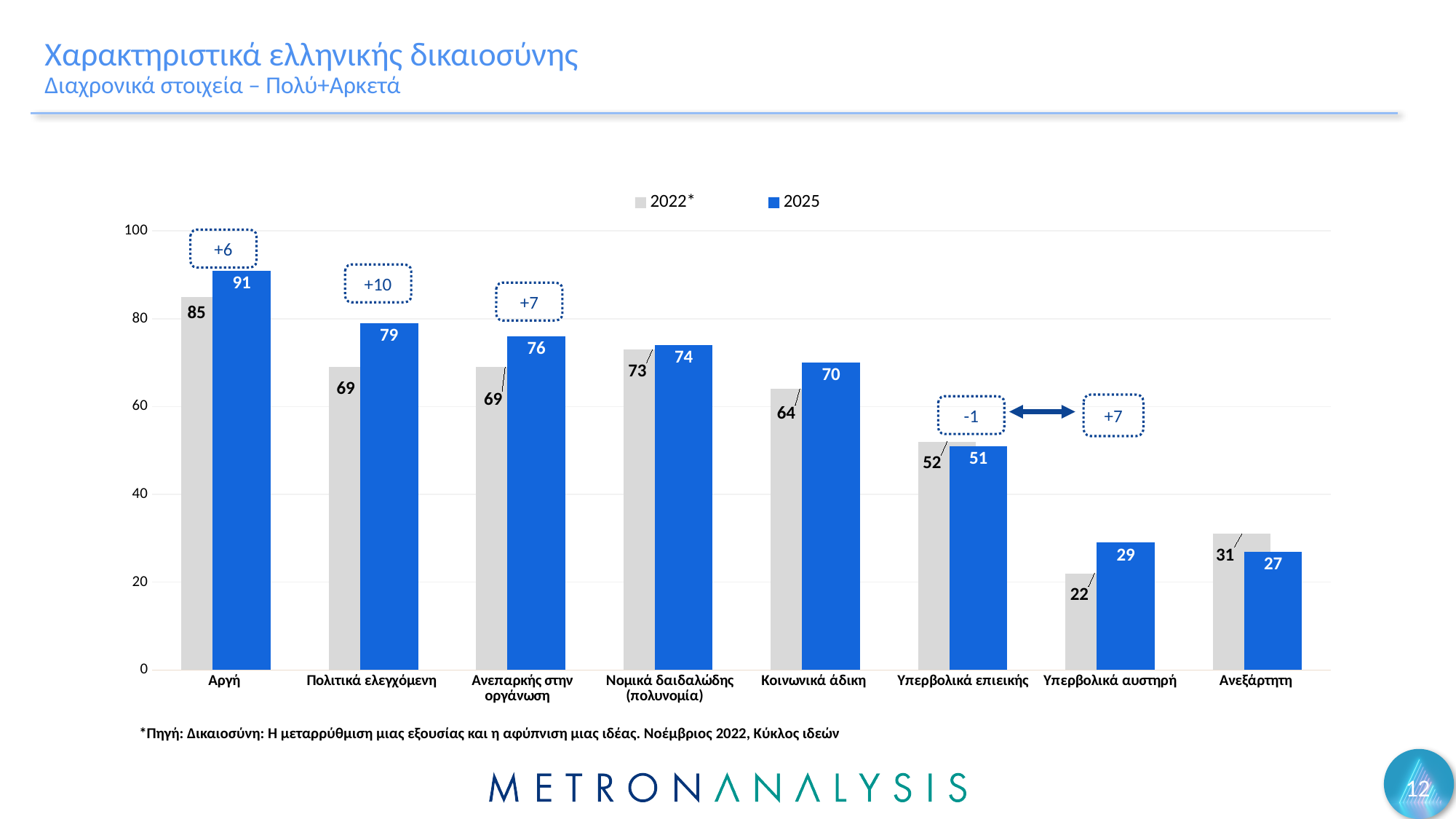

# Χαρακτηριστικά ελληνικής δικαιοσύνης Διαχρονικά στοιχεία – Πολύ+Αρκετά

### Chart

| Category | 2022* | 2025 |
|---|---|---|
|  Αργή   | 85.0 | 91.0 |
|  Πολιτικά ελεγχόμενη   | 69.0 | 79.0 |
|  Ανεπαρκής στην οργάνωση   | 69.0 | 76.0 |
|  Νομικά δαιδαλώδης (πολυνομία)   | 73.0 | 74.0 |
|  Κοινωνικά άδικη   | 64.0 | 70.0 |
|  Υπερβολικά επιεικής   | 52.0 | 51.0 |
|  Υπερβολικά αυστηρή   | 22.0 | 29.0 |
|  Ανεξάρτητη   | 31.0 | 27.0 |
+6
+10
+7
+7
-1
*Πηγή: Δικαιοσύνη: Η μεταρρύθμιση μιας εξουσίας και η αφύπνιση μιας ιδέας. Νοέμβριος 2022, Κύκλος ιδεών
12